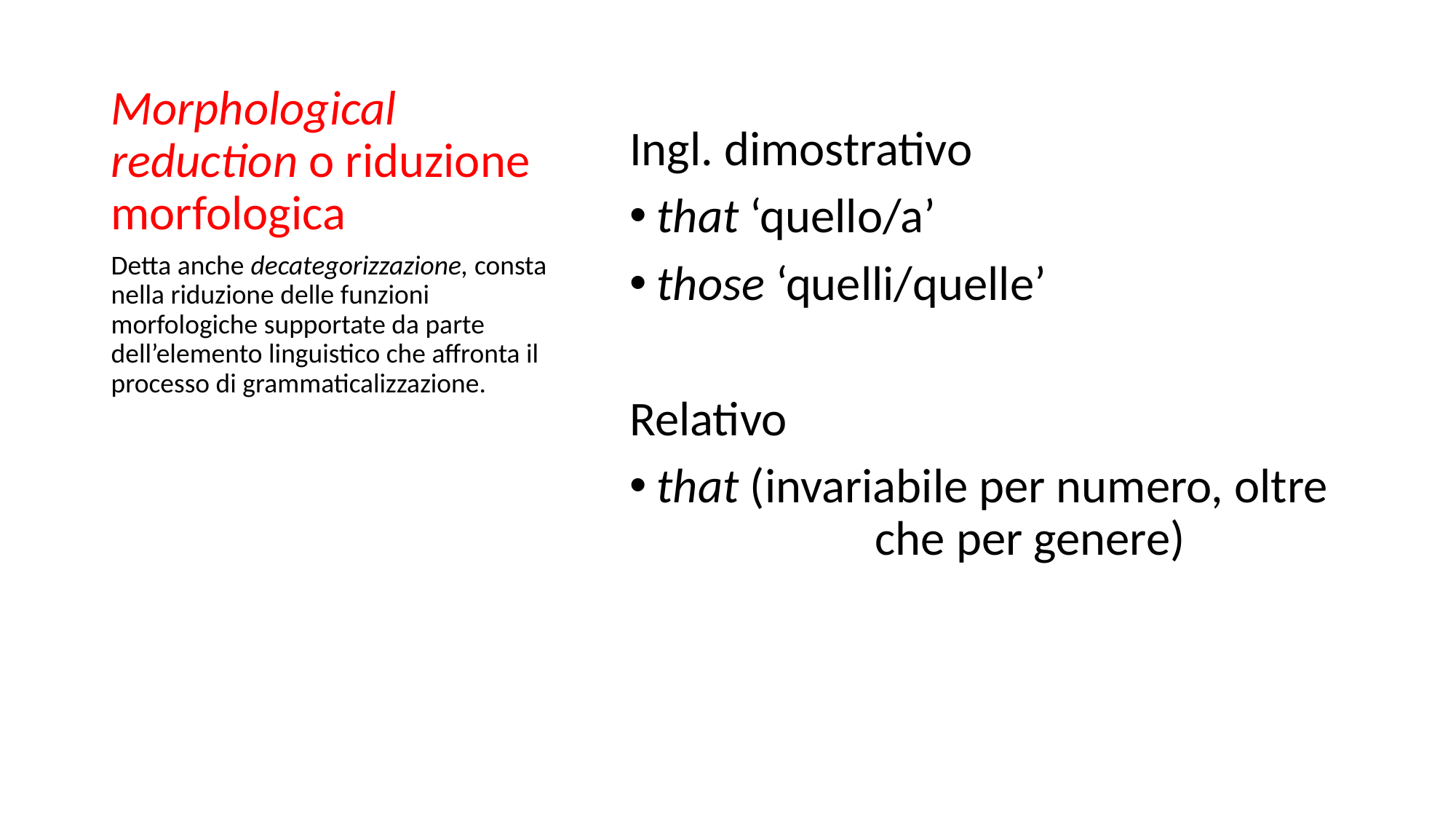

# Morphological reduction o riduzione morfologica
Ingl. dimostrativo
that ‘quello/a’
those ‘quelli/quelle’

Relativo
that (invariabile per numero, oltre 		che per genere)

Detta anche decategorizzazione, consta nella riduzione delle funzioni morfologiche supportate da parte dell’elemento linguistico che affronta il processo di grammaticalizzazione.